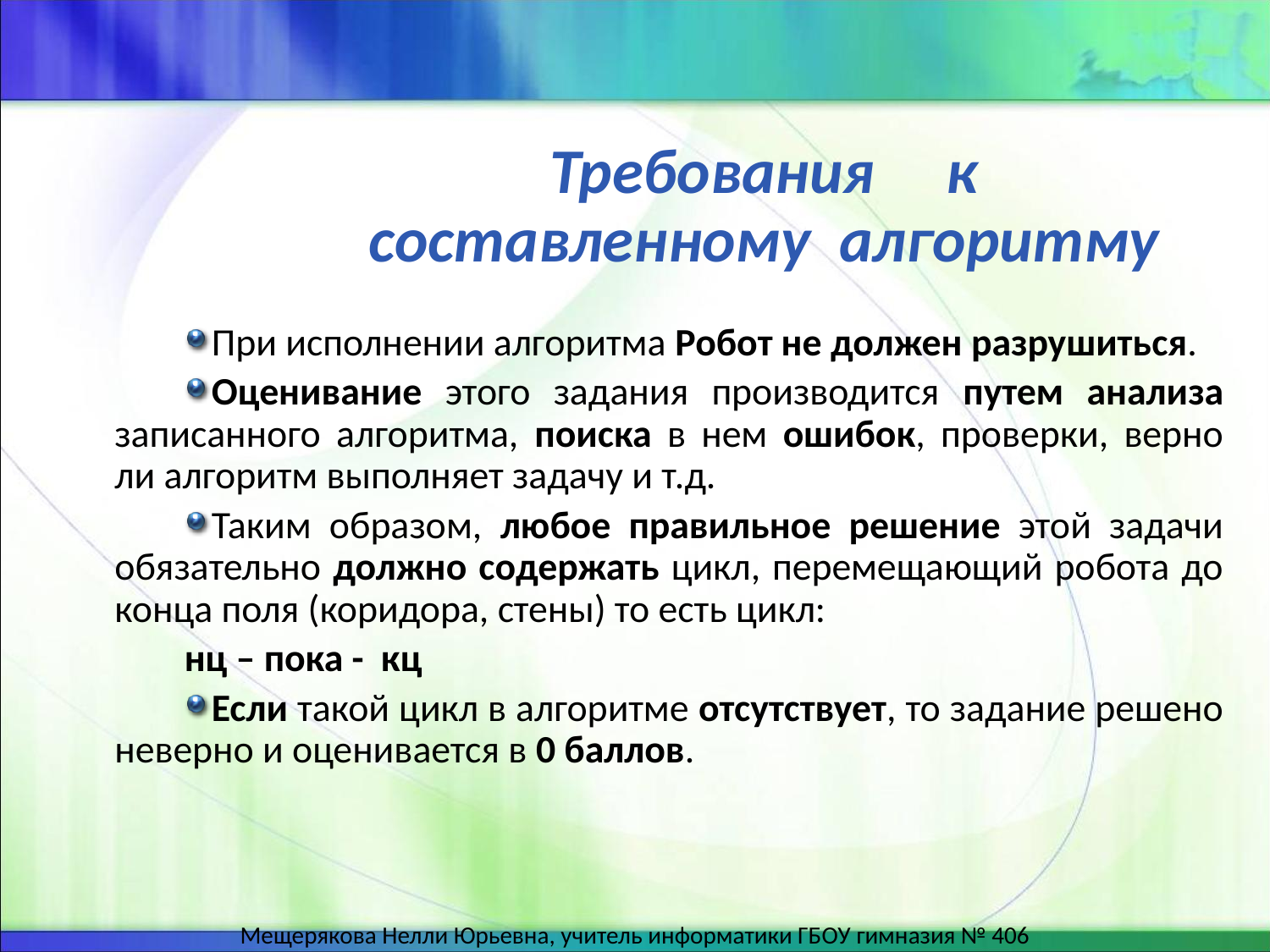

# Требования     к составленному  алгоритму

При исполнении алгоритма Робот не должен разрушиться.
Оценивание этого задания производится путем анализа записанного алгоритма, поиска в нем ошибок, проверки, верно ли алгоритм выполняет задачу и т.д.
Таким образом, любое правильное решение этой задачи обязательно должно содержать цикл, перемещающий робота до конца поля (коридора, стены) то есть цикл:
нц – пока -  кц
Если такой цикл в алгоритме отсутствует, то задание решено неверно и оценивается в 0 баллов.